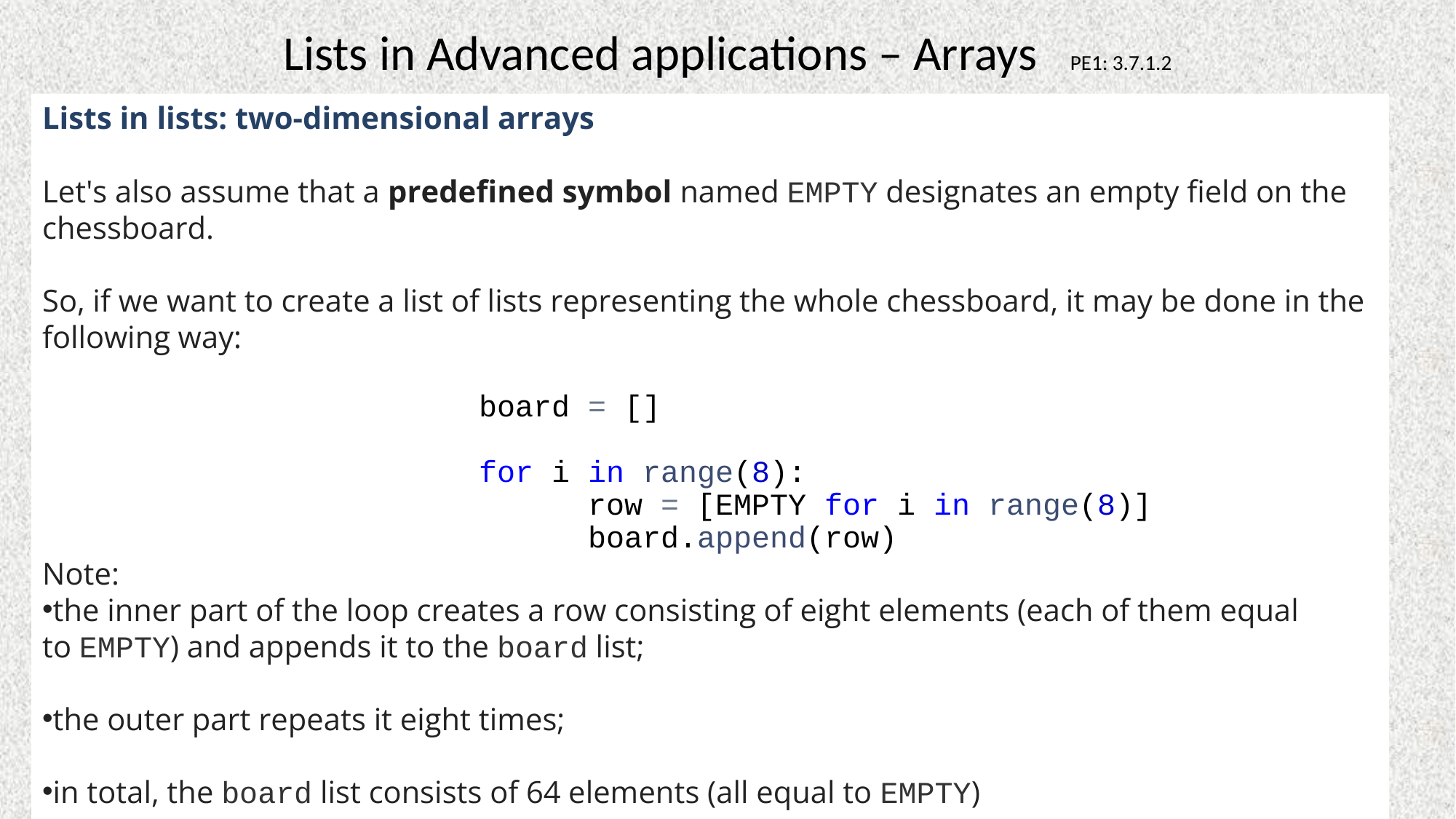

# Lists in Advanced applications – Arrays   PE1: 3.7.1.2
Lists in lists: two-dimensional arrays

Let's also assume that a predefined symbol named EMPTY designates an empty field on the chessboard.

So, if we want to create a list of lists representing the whole chessboard, it may be done in the following way:

				board = []

				for i in range(8):
					row = [EMPTY for i in range(8)]
					board.append(row)
Note:
the inner part of the loop creates a row consisting of eight elements (each of them equal to EMPTY) and appends it to the board list;

the outer part repeats it eight times;

in total, the board list consists of 64 elements (all equal to EMPTY)